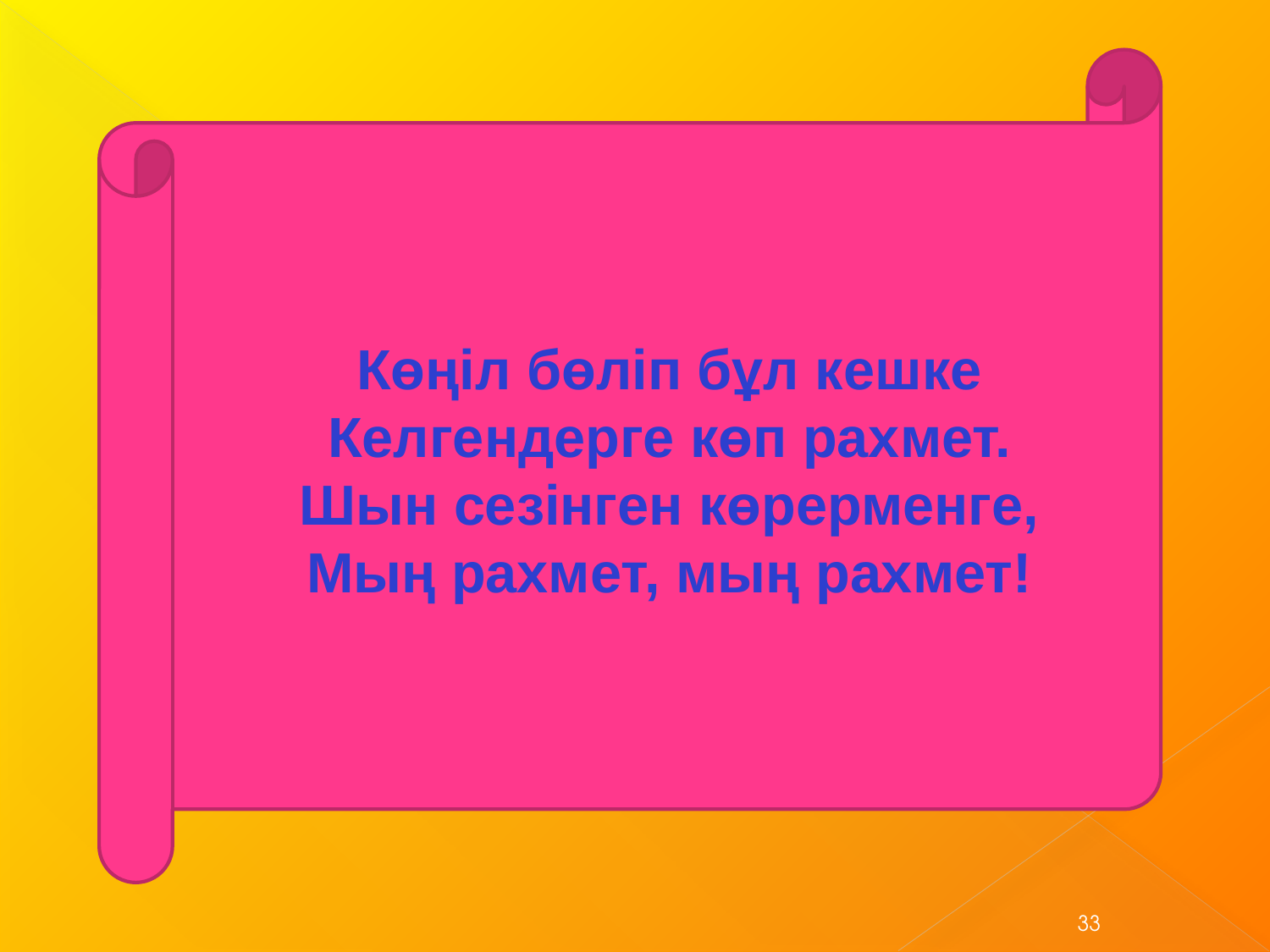

Көңіл бөліп бұл кешке
Келгендерге көп рахмет.
Шын сезінген көрерменге,
Мың рахмет, мың рахмет!
33